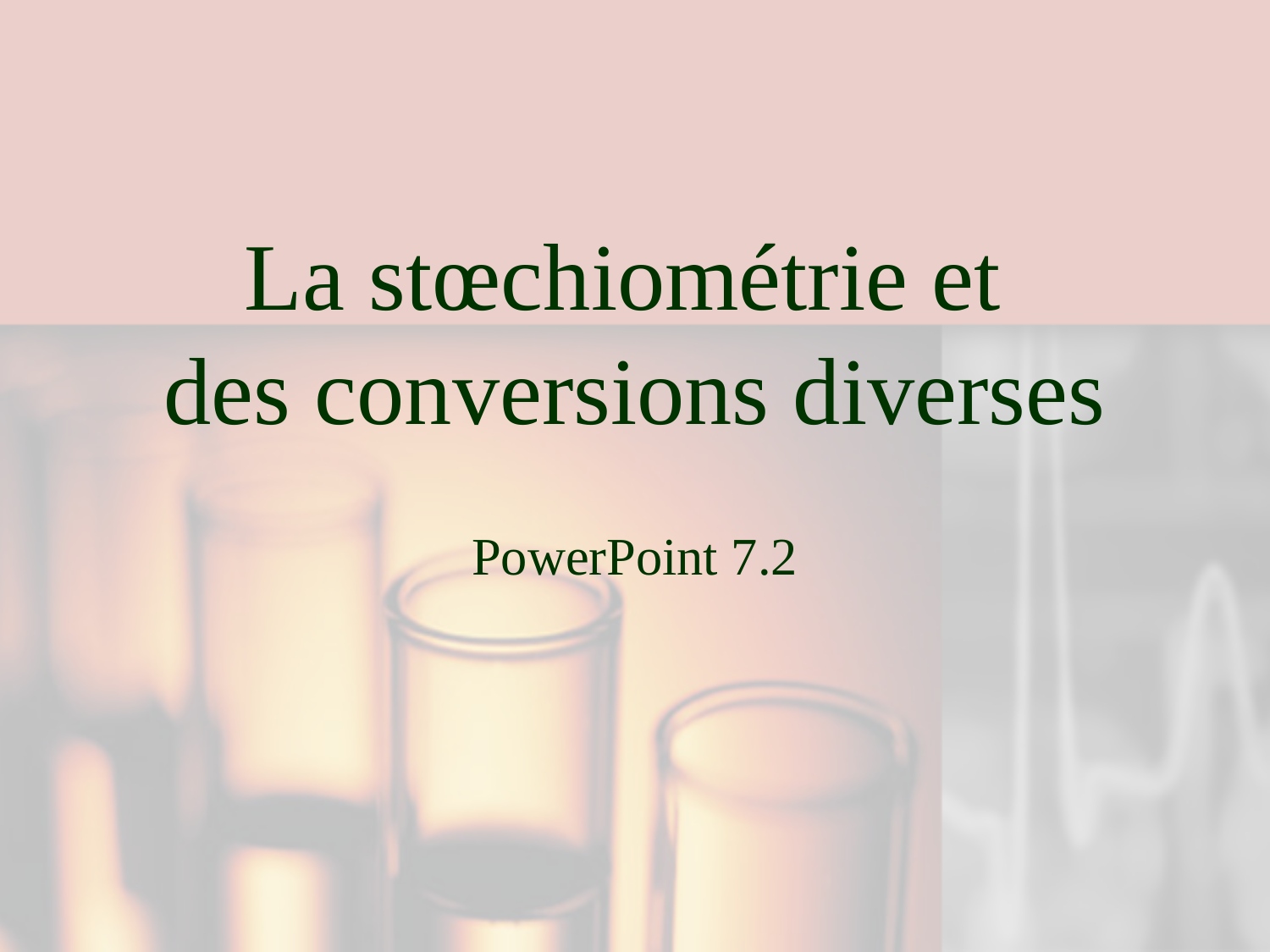

# La stœchiométrie et des conversions diverses
PowerPoint 7.2